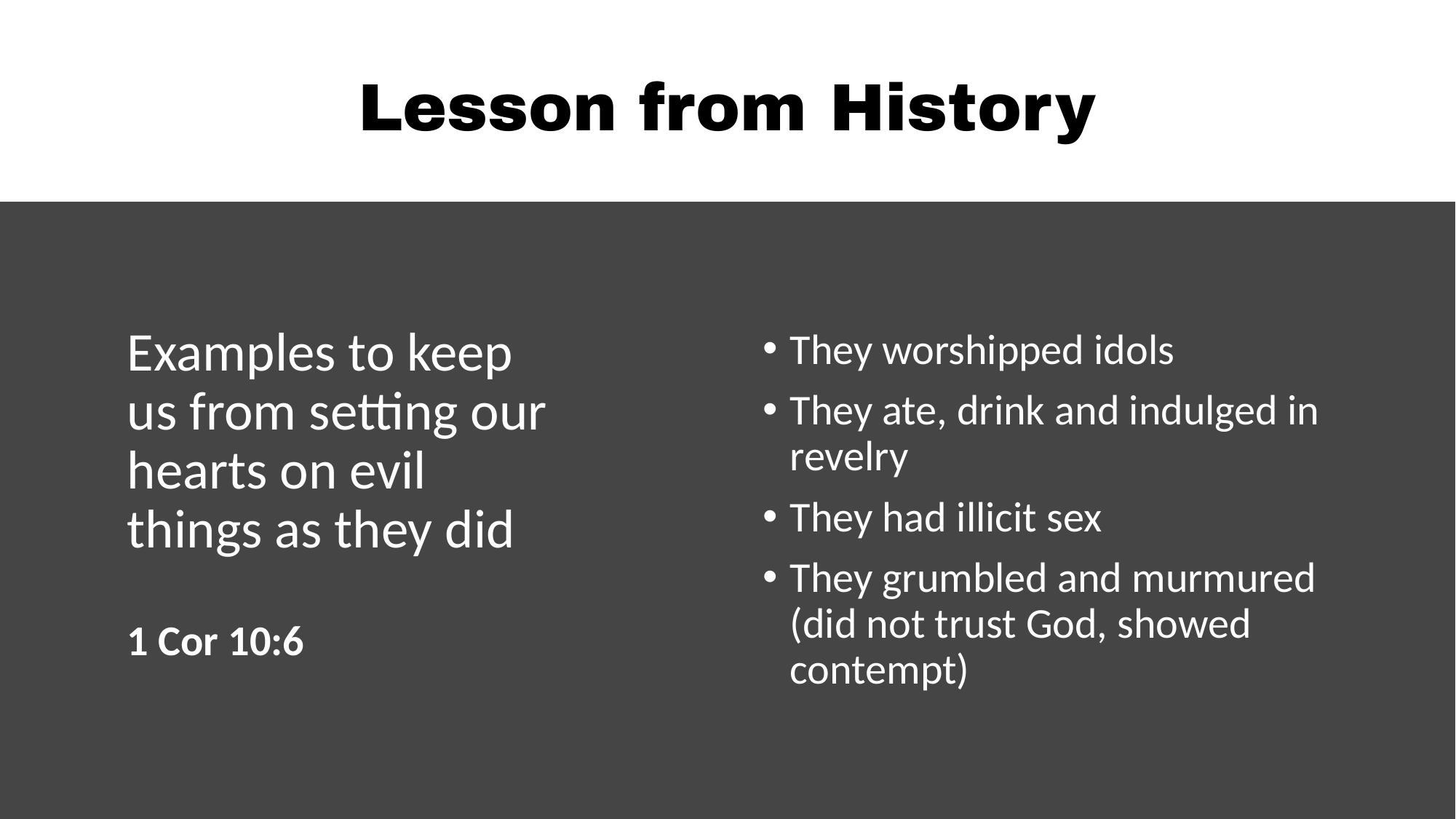

# Lesson from History

Examples to keep us from setting our hearts on evil things as they did
1 Cor 10:6
They worshipped idols
They ate, drink and indulged in revelry
They had illicit sex
They grumbled and murmured (did not trust God, showed contempt)